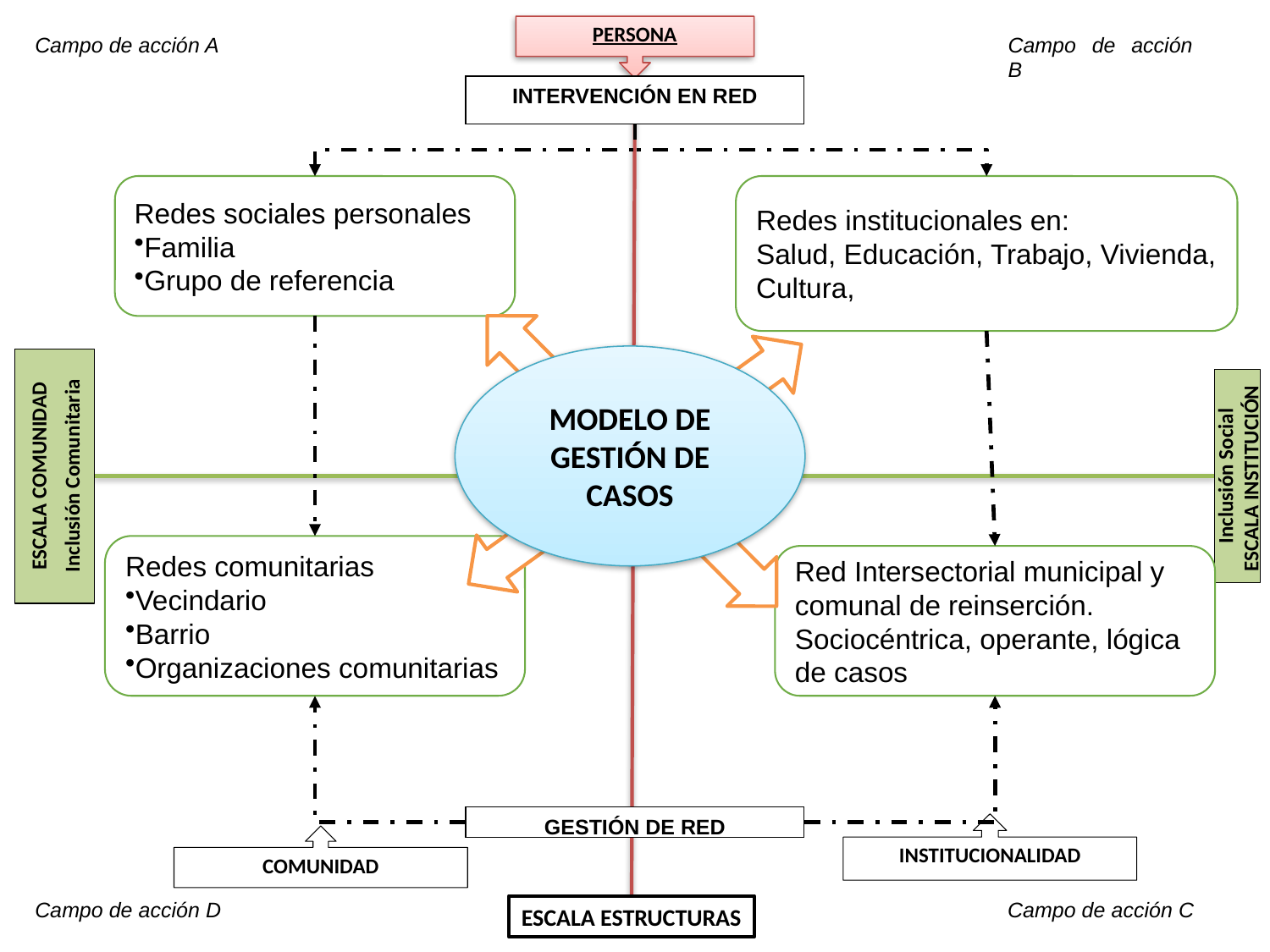

PERSONA
Campo de acción B
Campo de acción A
INTERVENCIÓN EN RED
Redes sociales personales
Familia
Grupo de referencia
Redes institucionales en:
Salud, Educación, Trabajo, Vivienda, Cultura,

MODELO DE GESTIÓN DE CASOS
ESCALA COMUNIDAD
Inclusión Comunitaria
Inclusión Social ESCALA INSTITUCIÓN
Redes comunitarias
Vecindario
Barrio
Organizaciones comunitarias
Red Intersectorial municipal y comunal de reinserción. Sociocéntrica, operante, lógica de casos
GESTIÓN DE RED
INSTITUCIONALIDAD
COMUNIDAD
Campo de acción D
Campo de acción C
ESCALA ESTRUCTURAS